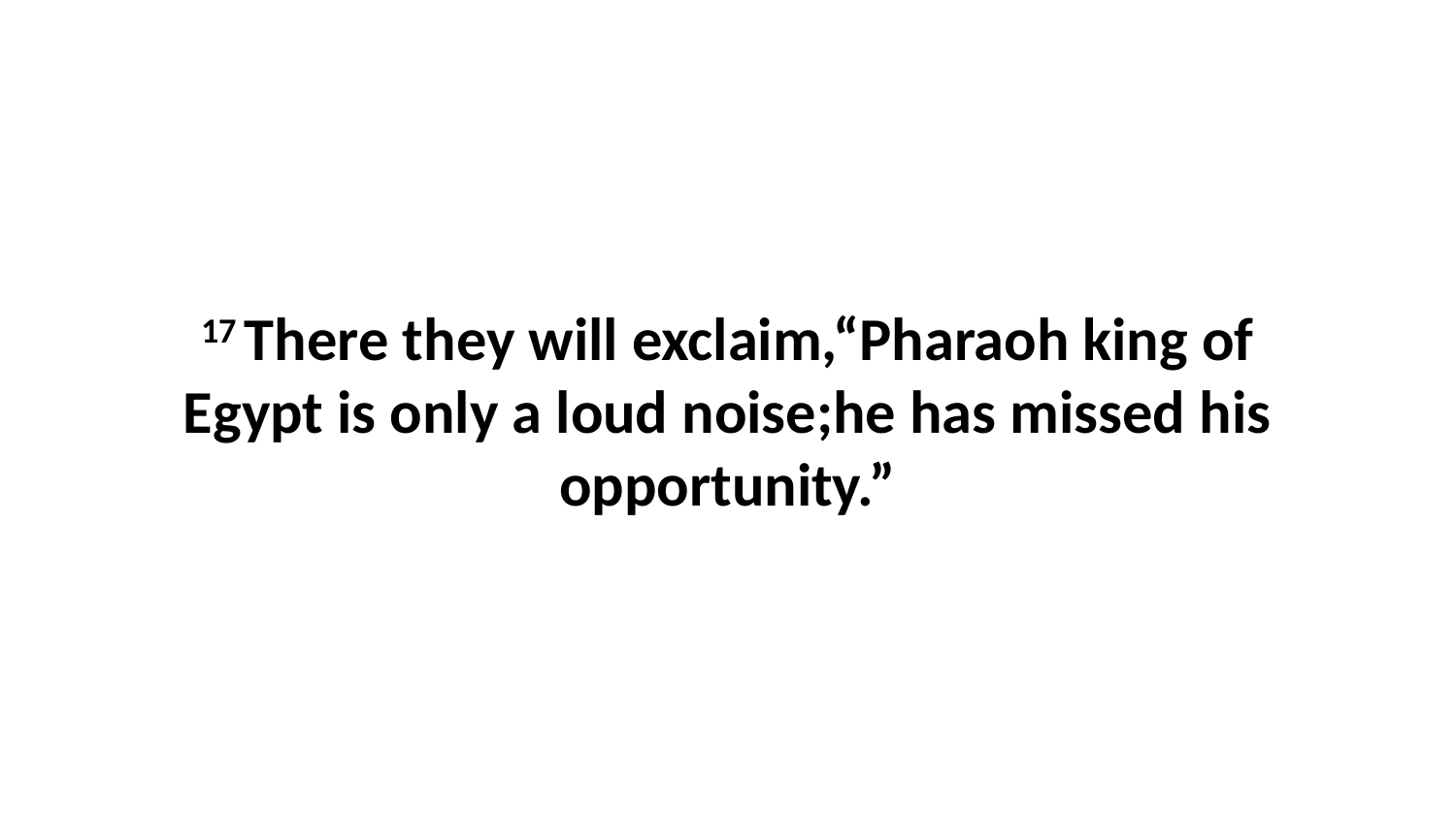

17 There they will exclaim,“Pharaoh king of Egypt is only a loud noise;he has missed his opportunity.”